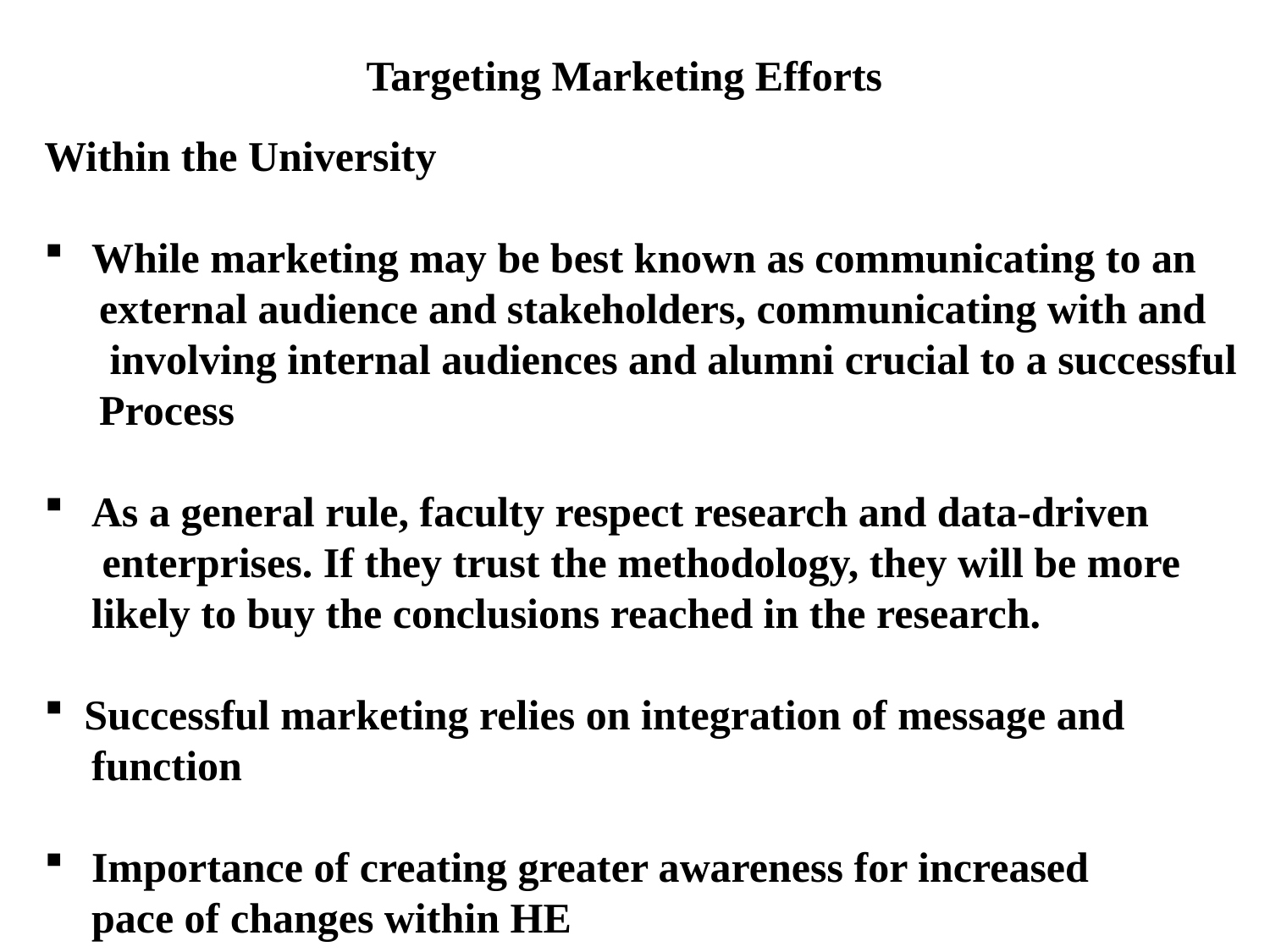

Targeting Marketing Efforts
Within the University

While marketing may be best known as communicating to an
external audience and stakeholders, communicating with and
 involving internal audiences and alumni crucial to a successful
Process

As a general rule, faculty respect research and data-driven
 enterprises. If they trust the methodology, they will be more
likely to buy the conclusions reached in the research.

Successful marketing relies on integration of message and
function

Importance of creating greater awareness for increased
pace of changes within HE